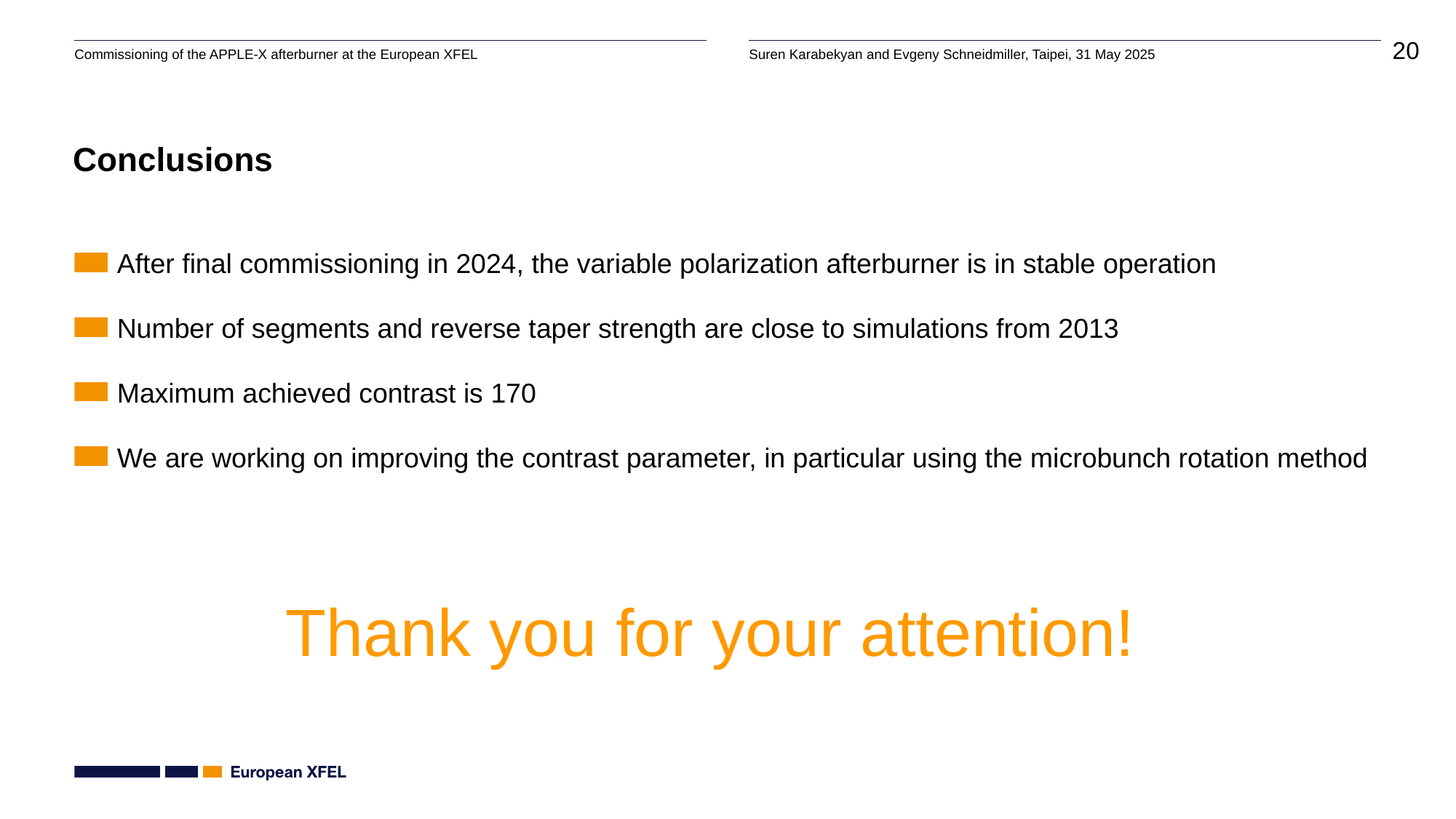

# Conclusions
After final commissioning in 2024, the variable polarization afterburner is in stable operation
Number of segments and reverse taper strength are close to simulations from 2013
Maximum achieved contrast is 170
We are working on improving the contrast parameter, in particular using the microbunch rotation method
Thank you for your attention!